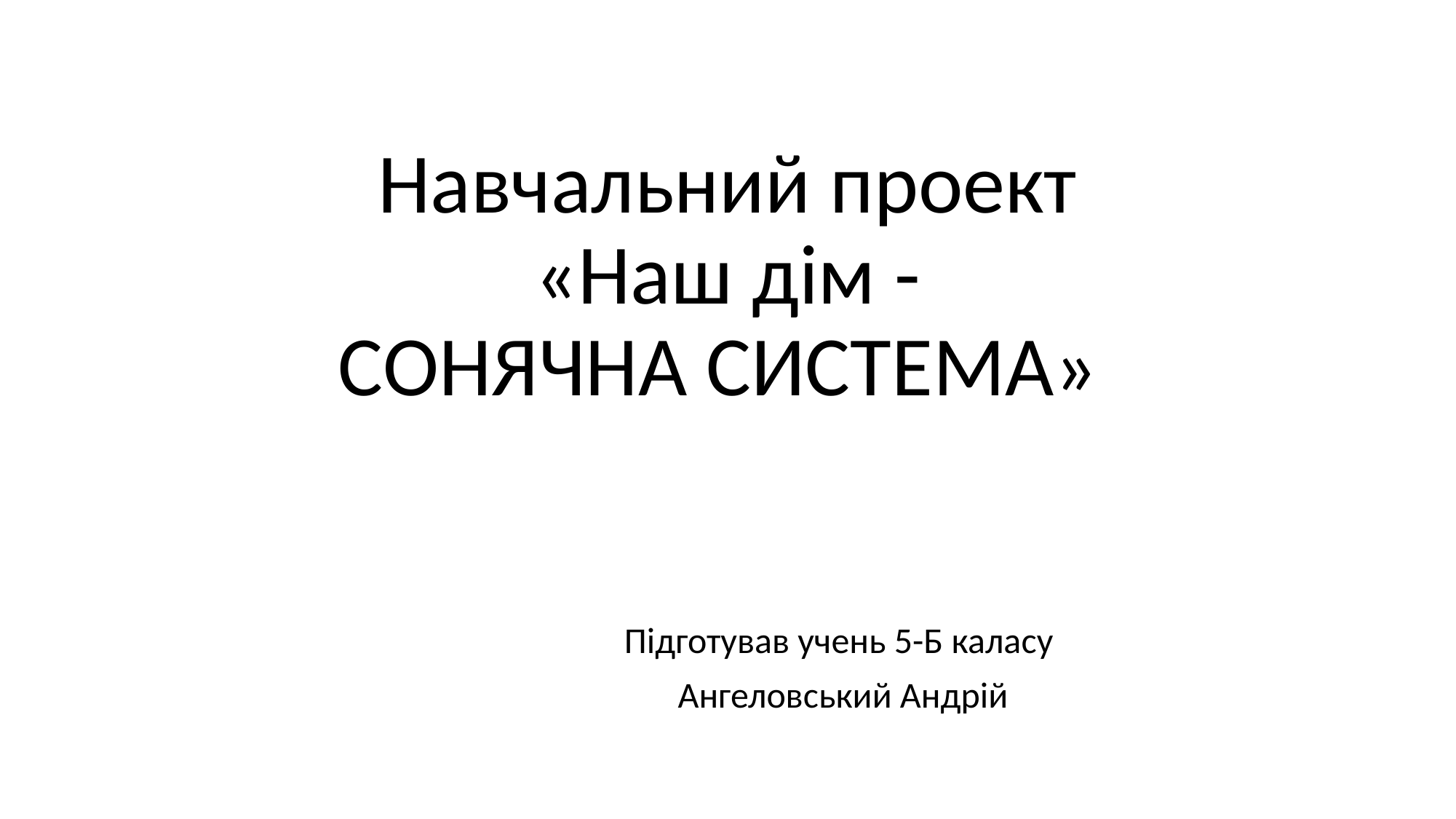

# Навчальний проект «Наш дім - СОНЯЧНА СИСТЕМА»
Підготував учень 5-Б каласу
 Ангеловський Андрій